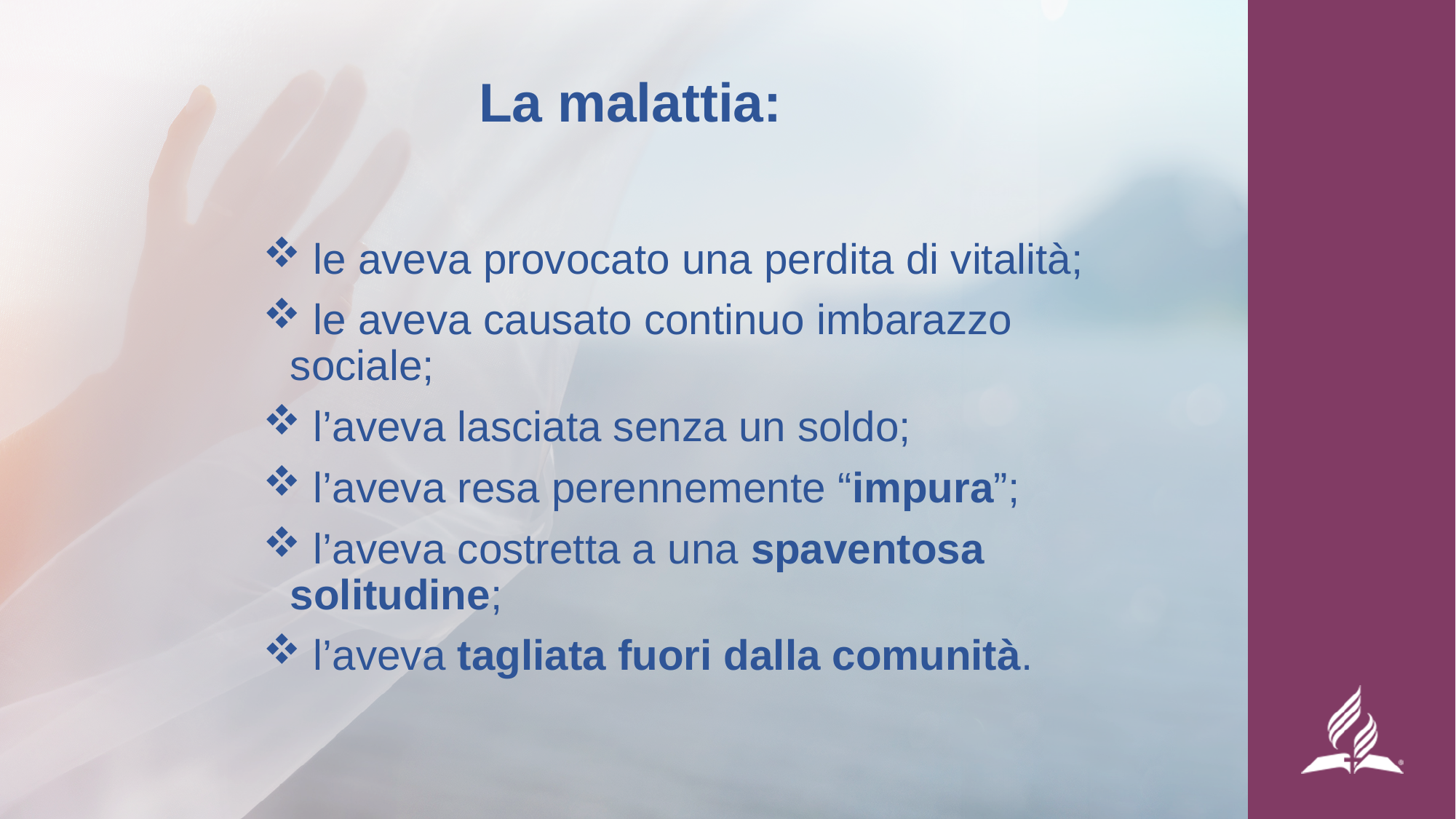

# La malattia:

 le aveva provocato una perdita di vitalità;
 le aveva causato continuo imbarazzo sociale;
 l’aveva lasciata senza un soldo;
 l’aveva resa perennemente “impura”;
 l’aveva costretta a una spaventosa solitudine;
 l’aveva tagliata fuori dalla comunità.